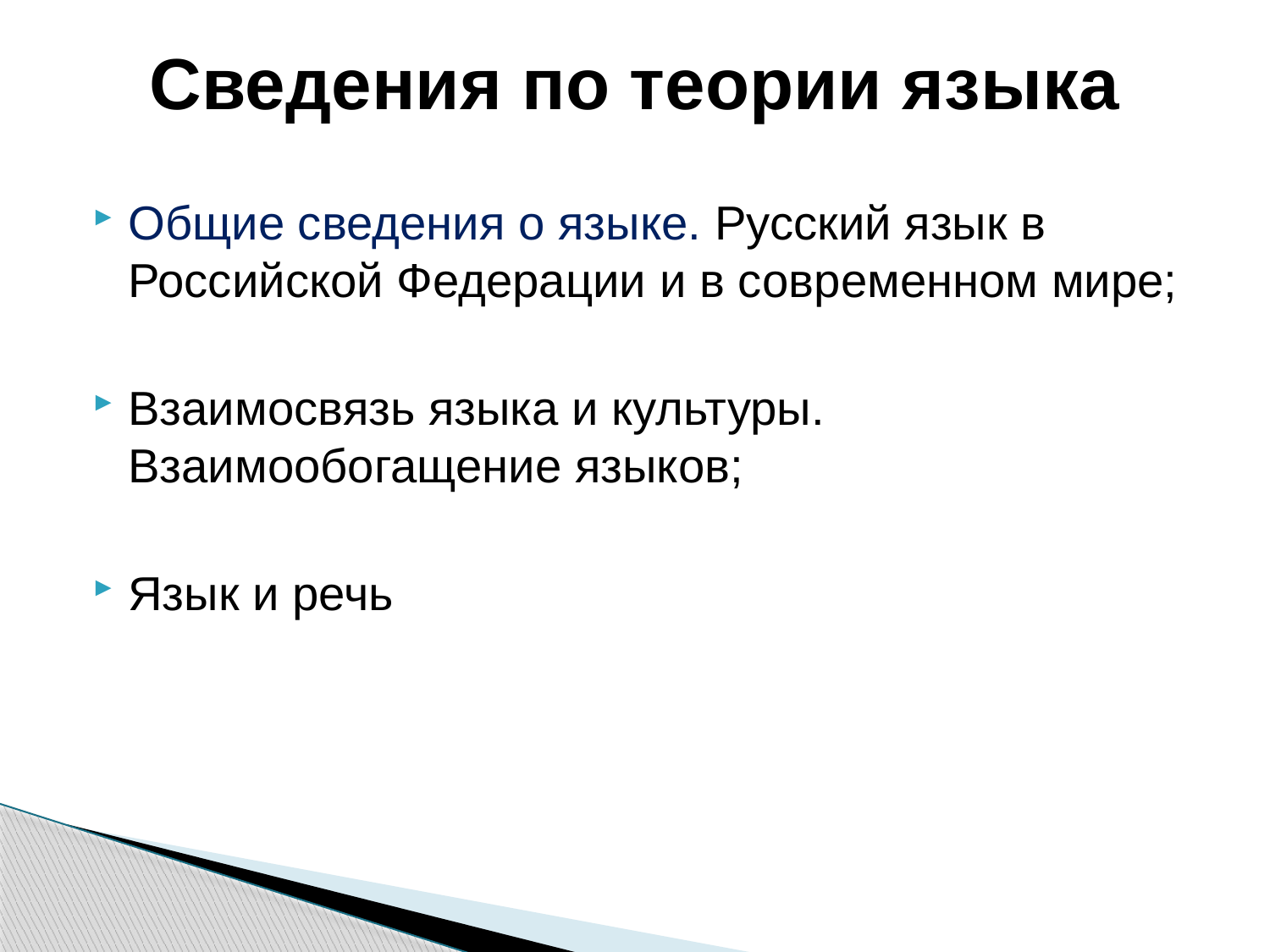

# Сведения по теории языка
Общие сведения о языке. Русский язык в Российской Федерации и в современном мире;

Взаимосвязь языка и культуры. Взаимообогащение языков;

Язык и речь